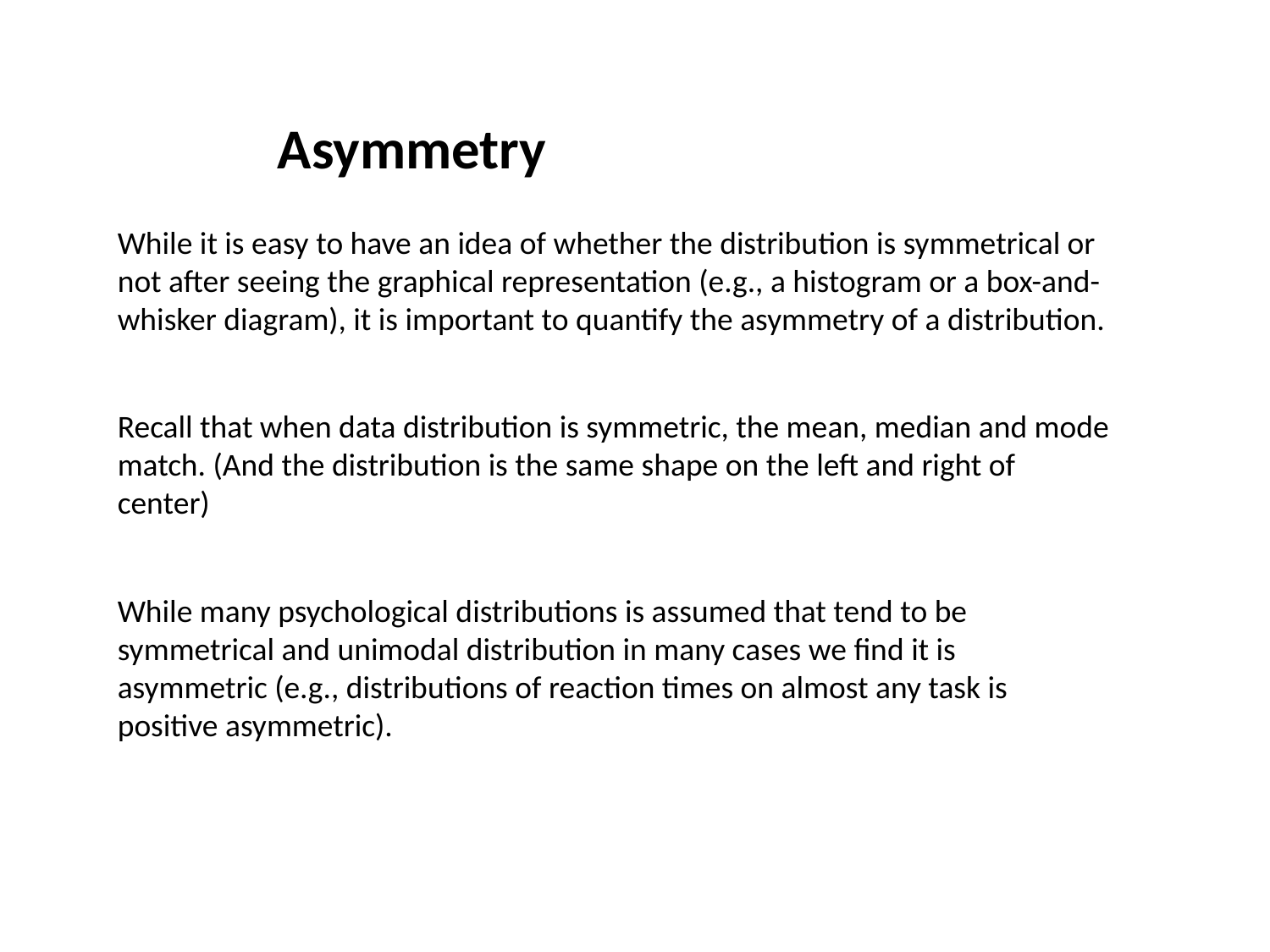

Asymmetry
While it is easy to have an idea of whether the distribution is symmetrical or not after seeing the graphical representation (e.g., a histogram or a box-and-whisker diagram), it is important to quantify the asymmetry of a distribution.

Recall that when data distribution is symmetric, the mean, median and mode match. (And the distribution is the same shape on the left and right of center)

While many psychological distributions is assumed that tend to be symmetrical and unimodal distribution in many cases we find it is asymmetric (e.g., distributions of reaction times on almost any task is positive asymmetric).